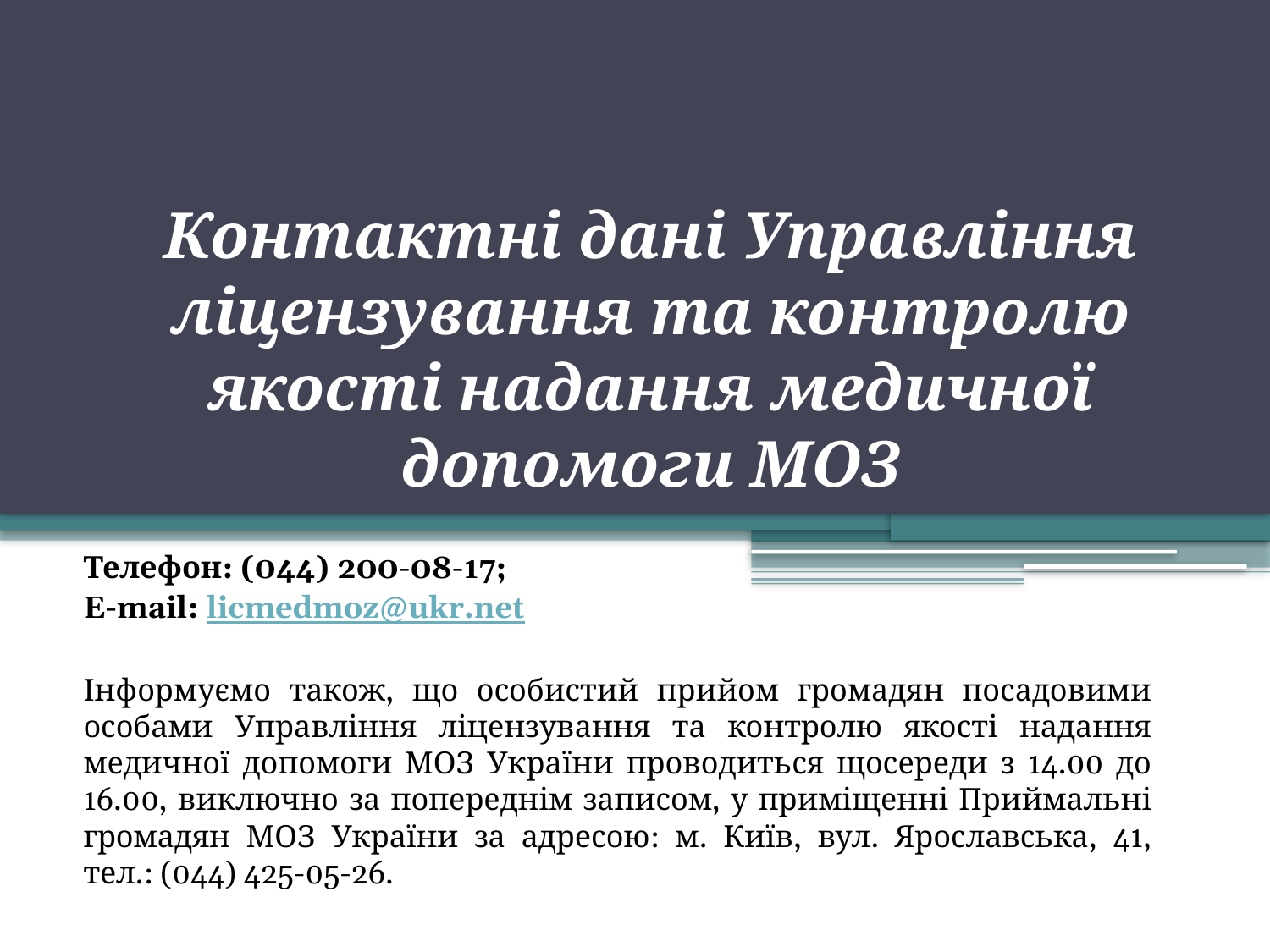

# Контактні дані Управління ліцензування та контролю якості надання медичної допомоги МОЗ
Телефон: (044) 200-08-17;
E-mail: licmedmoz@ukr.net

Інформуємо також, що особистий прийом громадян посадовими особами Управління ліцензування та контролю якості надання медичної допомоги МОЗ України проводиться щосереди з 14.00 до 16.00, виключно за попереднім записом, у приміщенні Приймальні громадян МОЗ України за адресою: м. Київ, вул. Ярославська, 41, тел.: (044) 425-05-26.